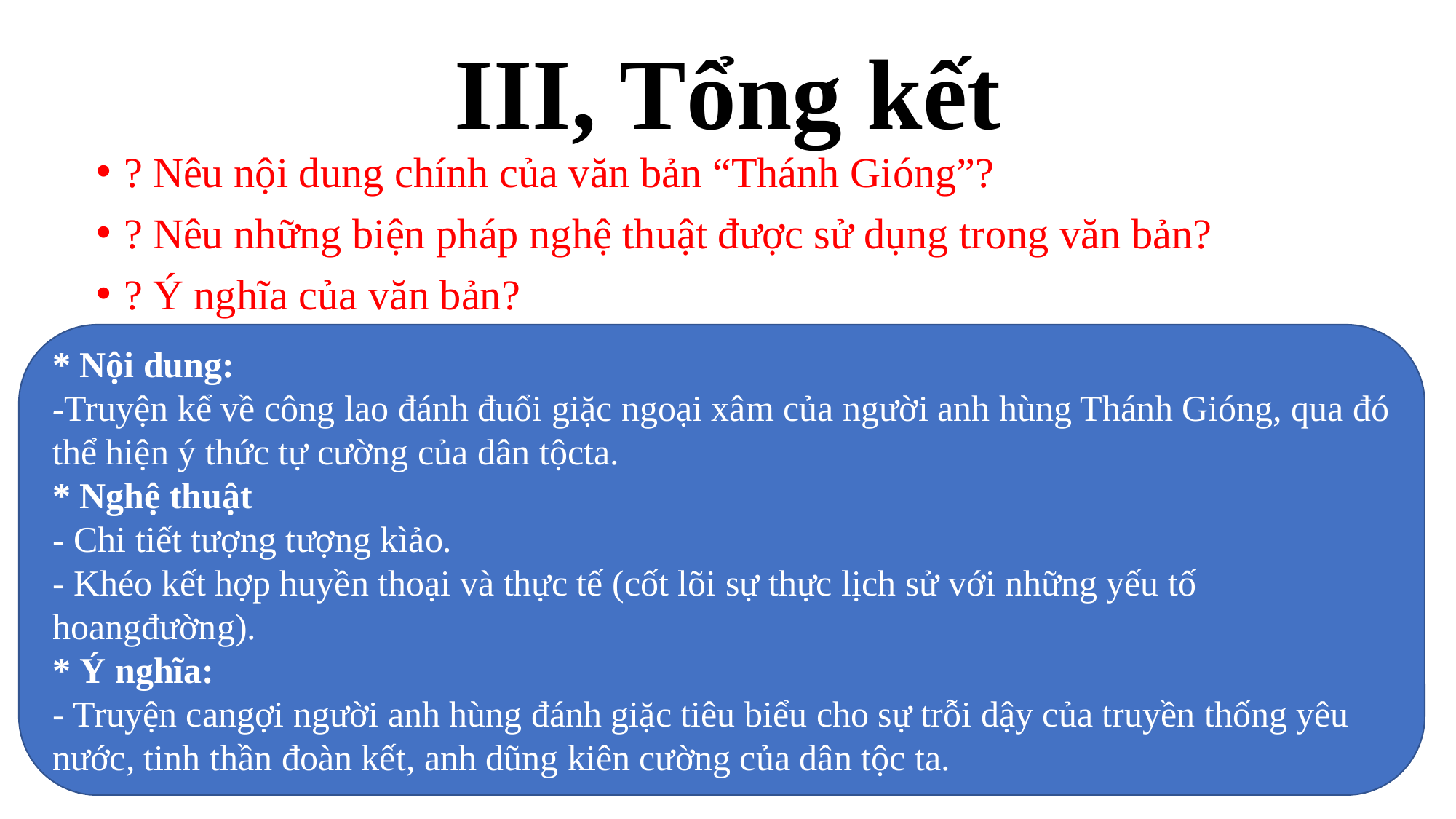

# III, Tổng kết
? Nêu nội dung chính của văn bản “Thánh Gióng”?
? Nêu những biện pháp nghệ thuật được sử dụng trong văn bản?
? Ý nghĩa của văn bản?

* Nội dung:
-Truyện kể về công lao đánh đuổi giặc ngoại xâm của người anh hùng Thánh Gióng, qua đó thể hiện ý thức tự cường của dân tộcta.
* Nghệ thuật
- Chi tiết tượng tượng kìảo.
- Khéo kết hợp huyền thoại và thực tế (cốt lõi sự thực lịch sử với những yếu tố hoangđường).
* Ý nghĩa:
- Truyện cangợi người anh hùng đánh giặc tiêu biểu cho sự trỗi dậy của truyền thống yêu nước, tinh thần đoàn kết, anh dũng kiên cường của dân tộc ta.